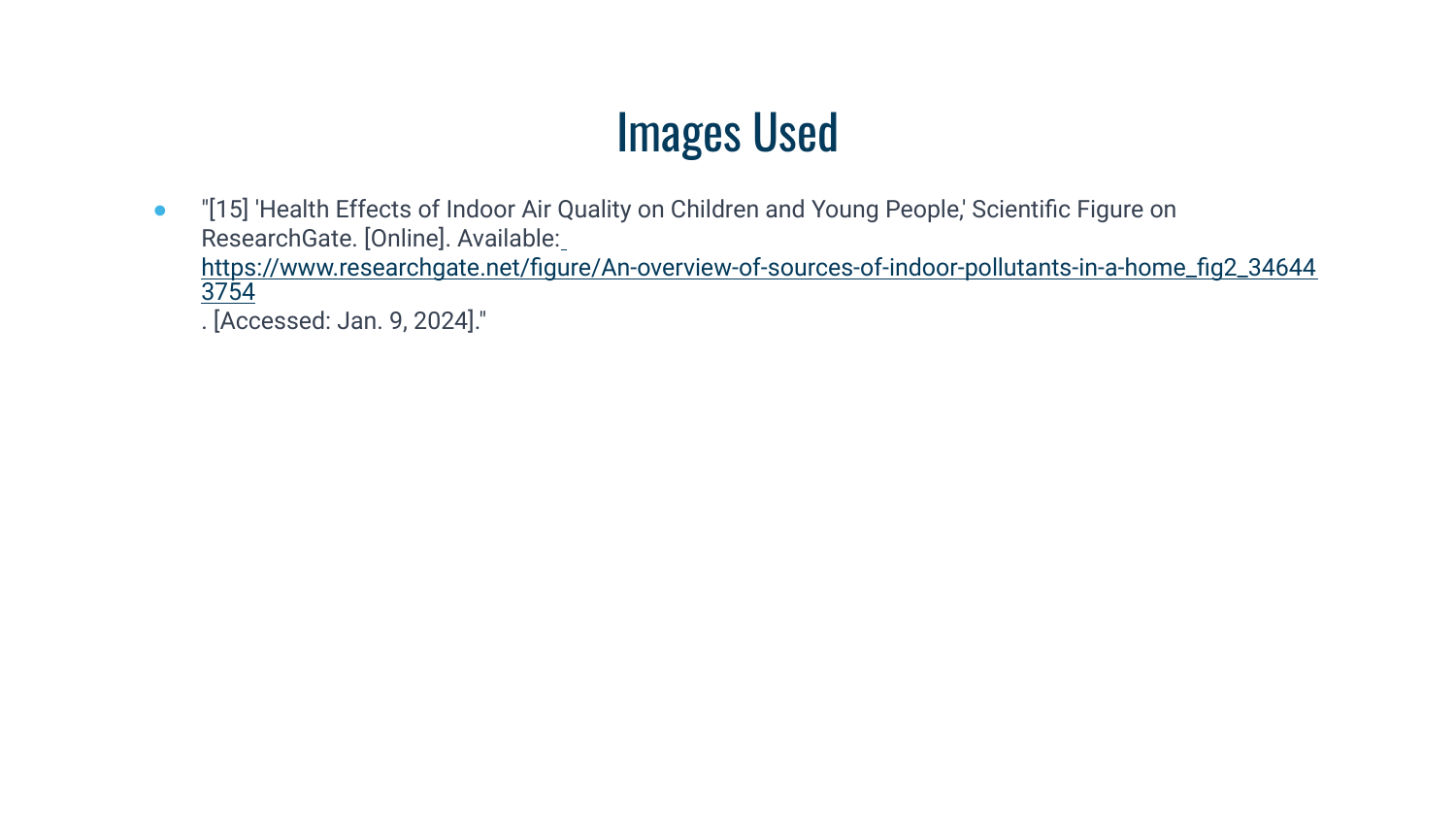

# Images Used
"[15] 'Health Effects of Indoor Air Quality on Children and Young People,' Scientific Figure on ResearchGate. [Online]. Available: https://www.researchgate.net/figure/An-overview-of-sources-of-indoor-pollutants-in-a-home_fig2_346443754. [Accessed: Jan. 9, 2024]."